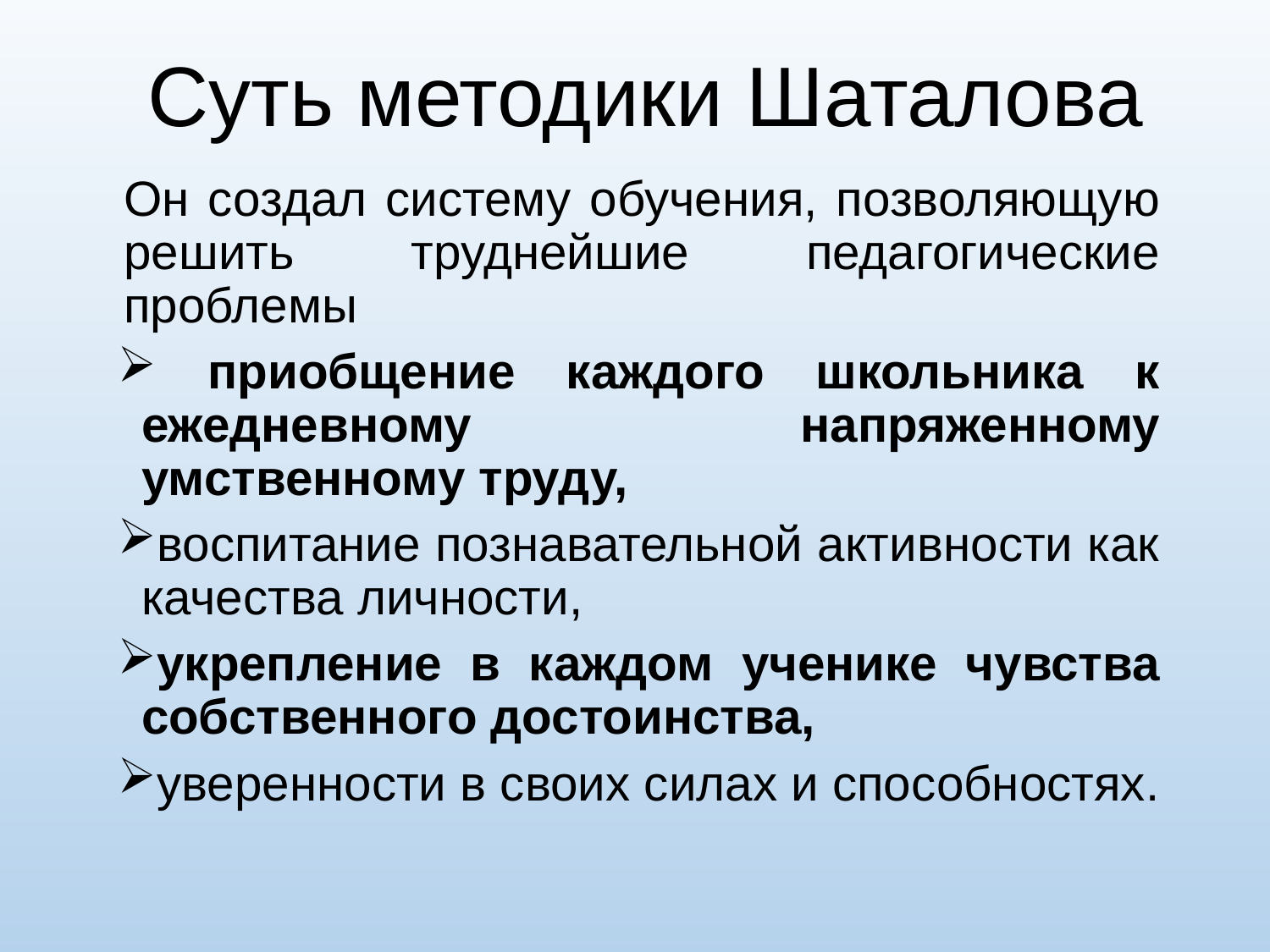

# Суть методики Шаталова
Он создал систему обучения, позволяющую решить труднейшие педагогические проблемы
 приобщение каждого школьника к ежедневному напряженному умственному труду,
воспитание познавательной активности как качества личности,
укрепление в каждом ученике чувства собственного достоинства,
уверенности в своих силах и способностях.